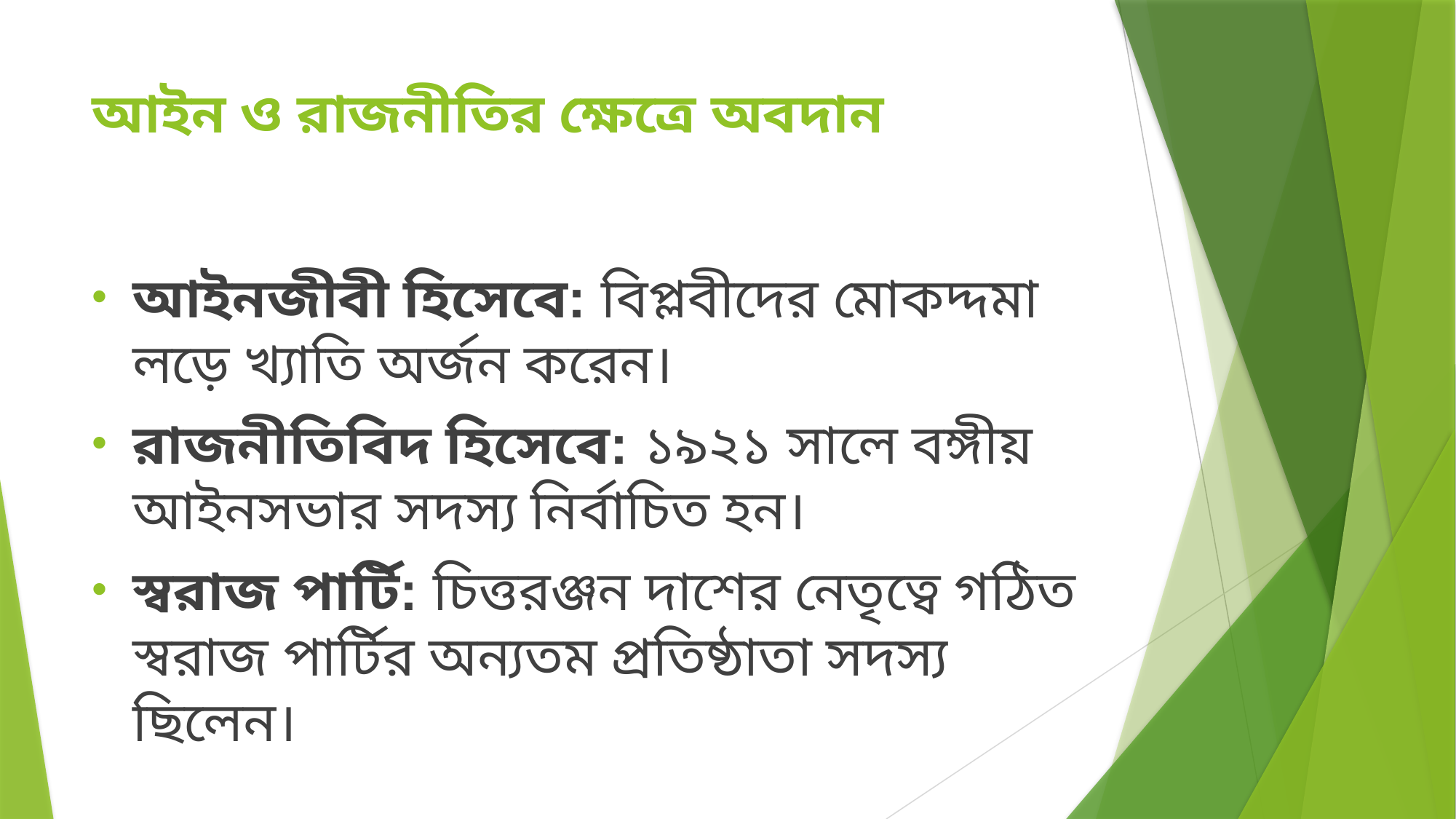

# আইন ও রাজনীতির ক্ষেত্রে অবদান
আইনজীবী হিসেবে: বিপ্লবীদের মোকদ্দমা লড়ে খ্যাতি অর্জন করেন।
রাজনীতিবিদ হিসেবে: ১৯২১ সালে বঙ্গীয় আইনসভার সদস্য নির্বাচিত হন।
স্বরাজ পার্টি: চিত্তরঞ্জন দাশের নেতৃত্বে গঠিত স্বরাজ পার্টির অন্যতম প্রতিষ্ঠাতা সদস্য ছিলেন।